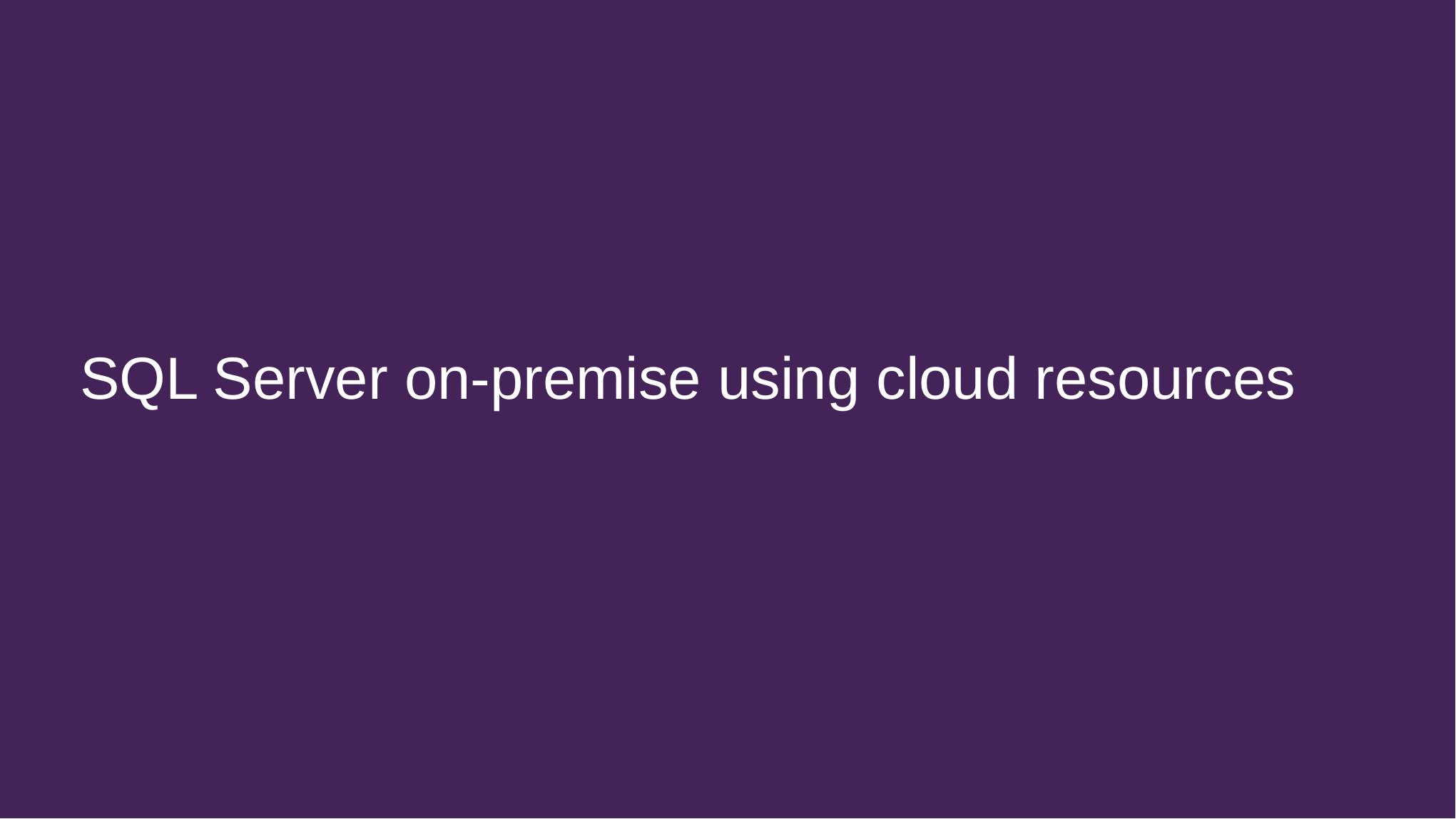

# SQL Server on-premise using cloud resources